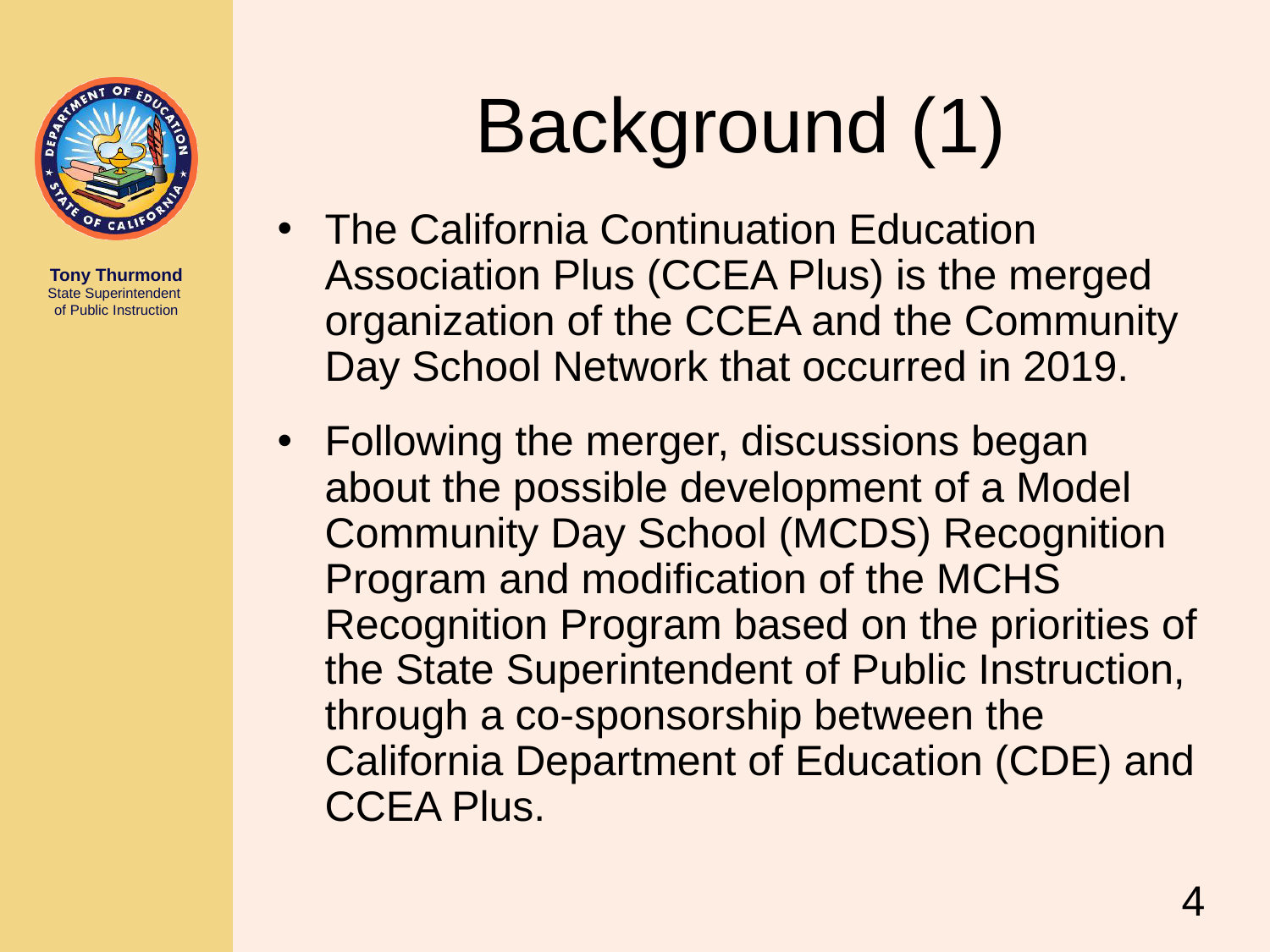

# Background (1)
The California Continuation Education Association Plus (CCEA Plus) is the merged organization of the CCEA and the Community Day School Network that occurred in 2019.
Following the merger, discussions began about the possible development of a Model Community Day School (MCDS) Recognition Program and modification of the MCHS Recognition Program based on the priorities of the State Superintendent of Public Instruction, through a co-sponsorship between the California Department of Education (CDE) and CCEA Plus.
4